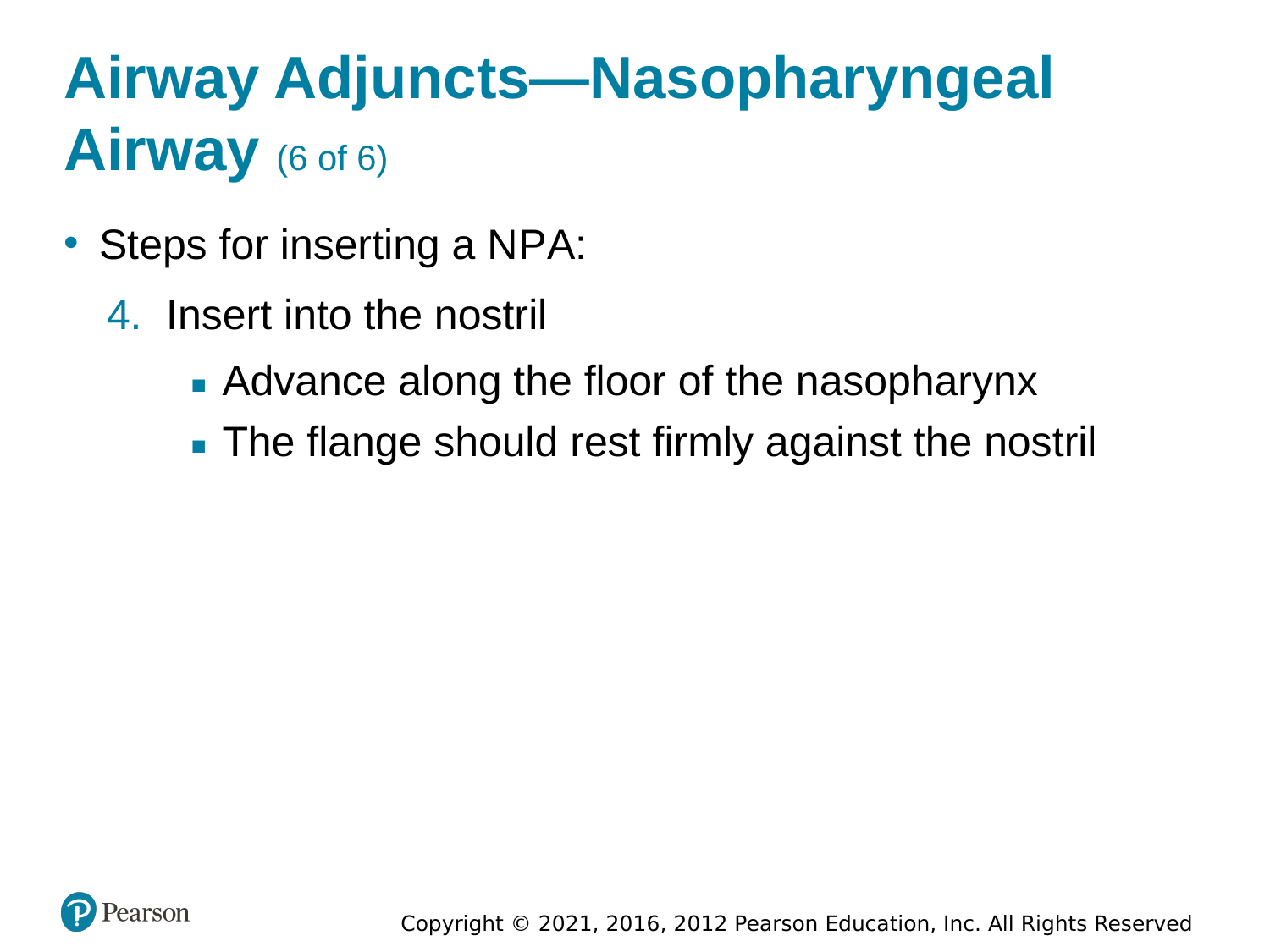

# Airway Adjuncts—Nasopharyngeal Airway (6 of 6)
Steps for inserting a N P A:
Insert into the nostril
Advance along the floor of the nasopharynx
The flange should rest firmly against the nostril